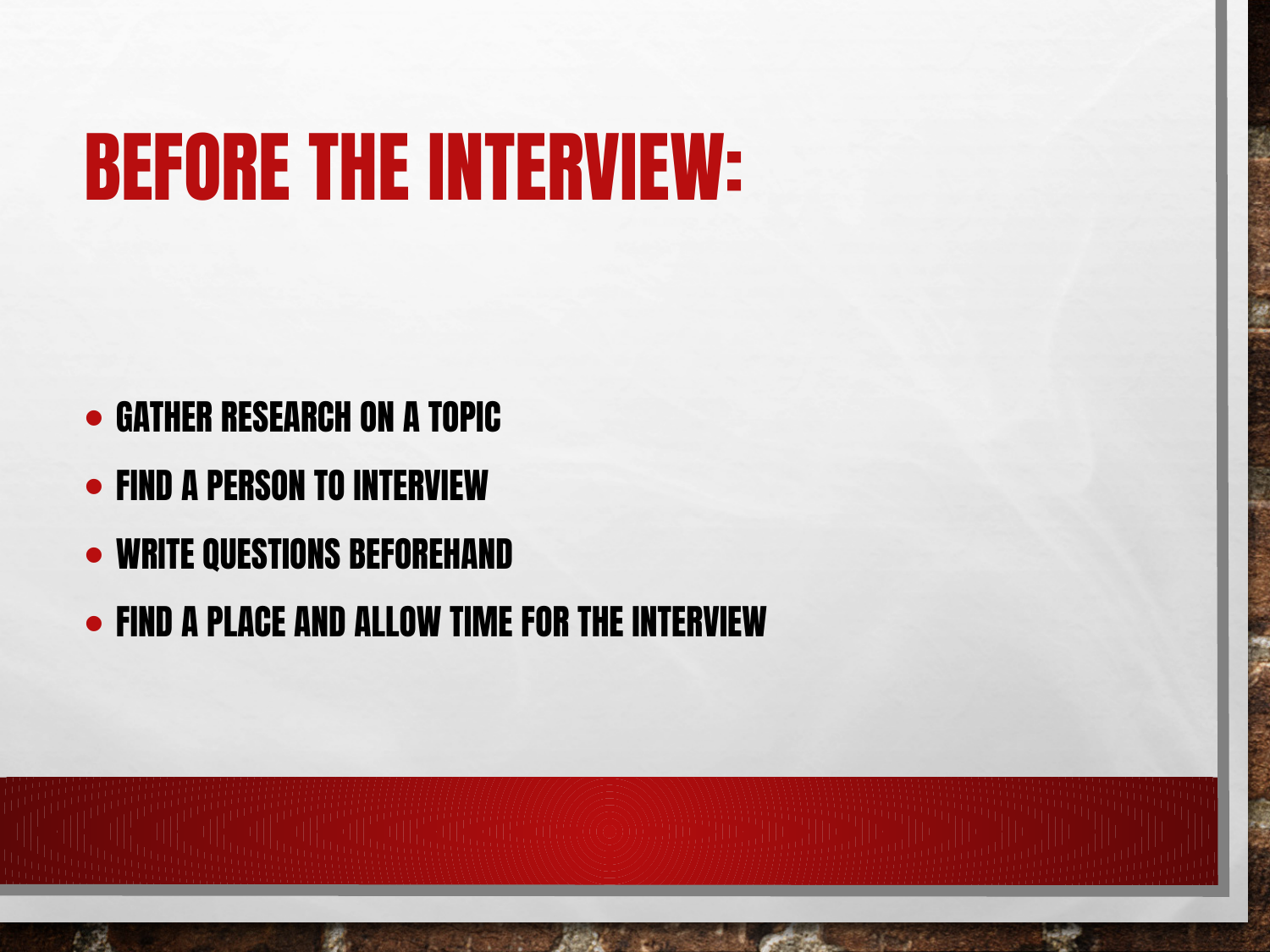

# Before the Interview:
Gather research on a topic
Find a Person to Interview
Write questions beforehand
Find a place and allow time for the interview